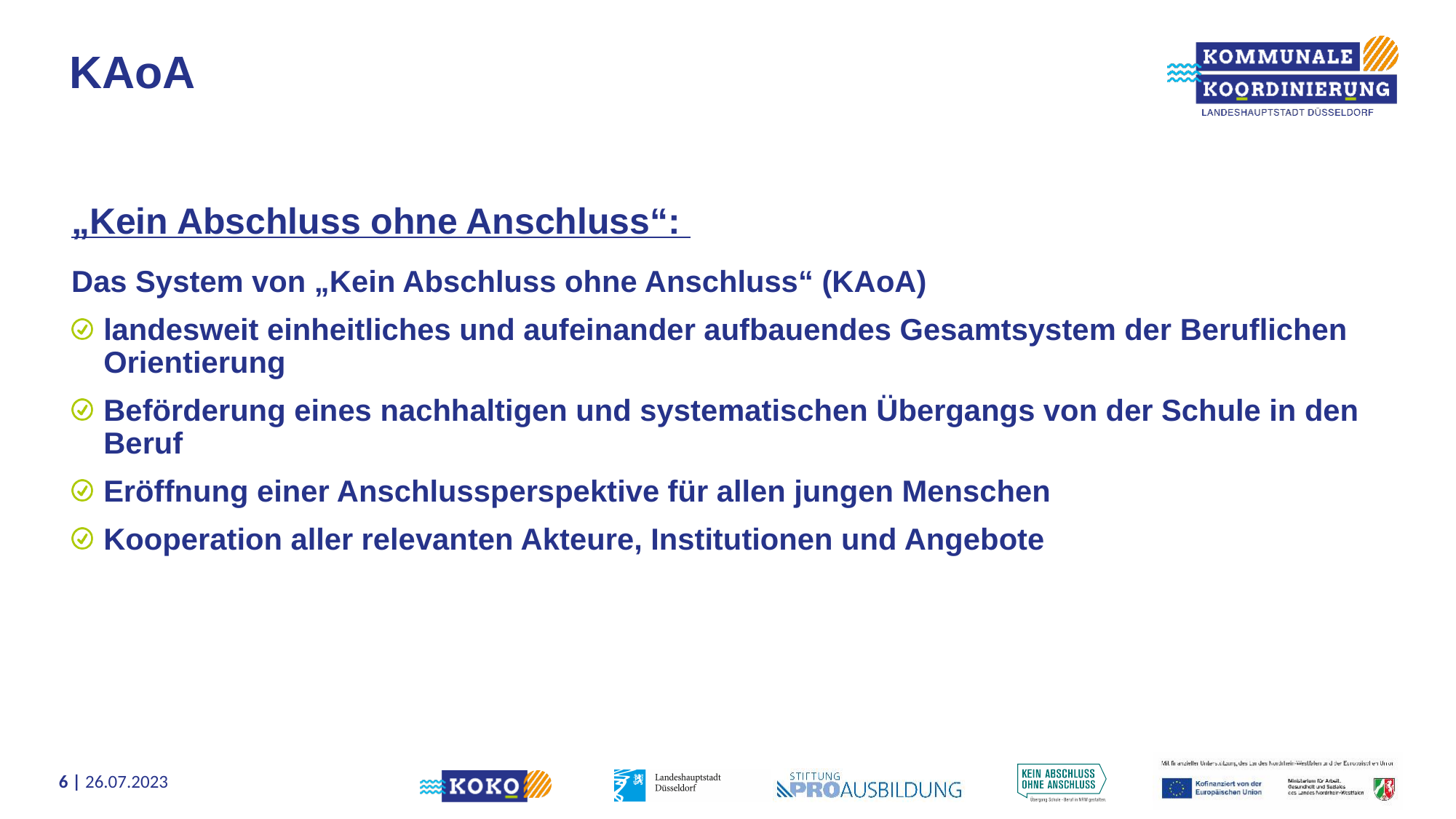

# KAoA
„Kein Abschluss ohne Anschluss“:
Das System von „Kein Abschluss ohne Anschluss“ (KAoA)
landesweit einheitliches und aufeinander aufbauendes Gesamtsystem der Beruflichen Orientierung
Beförderung eines nachhaltigen und systematischen Übergangs von der Schule in den Beruf
Eröffnung einer Anschlussperspektive für allen jungen Menschen
Kooperation aller relevanten Akteure, Institutionen und Angebote